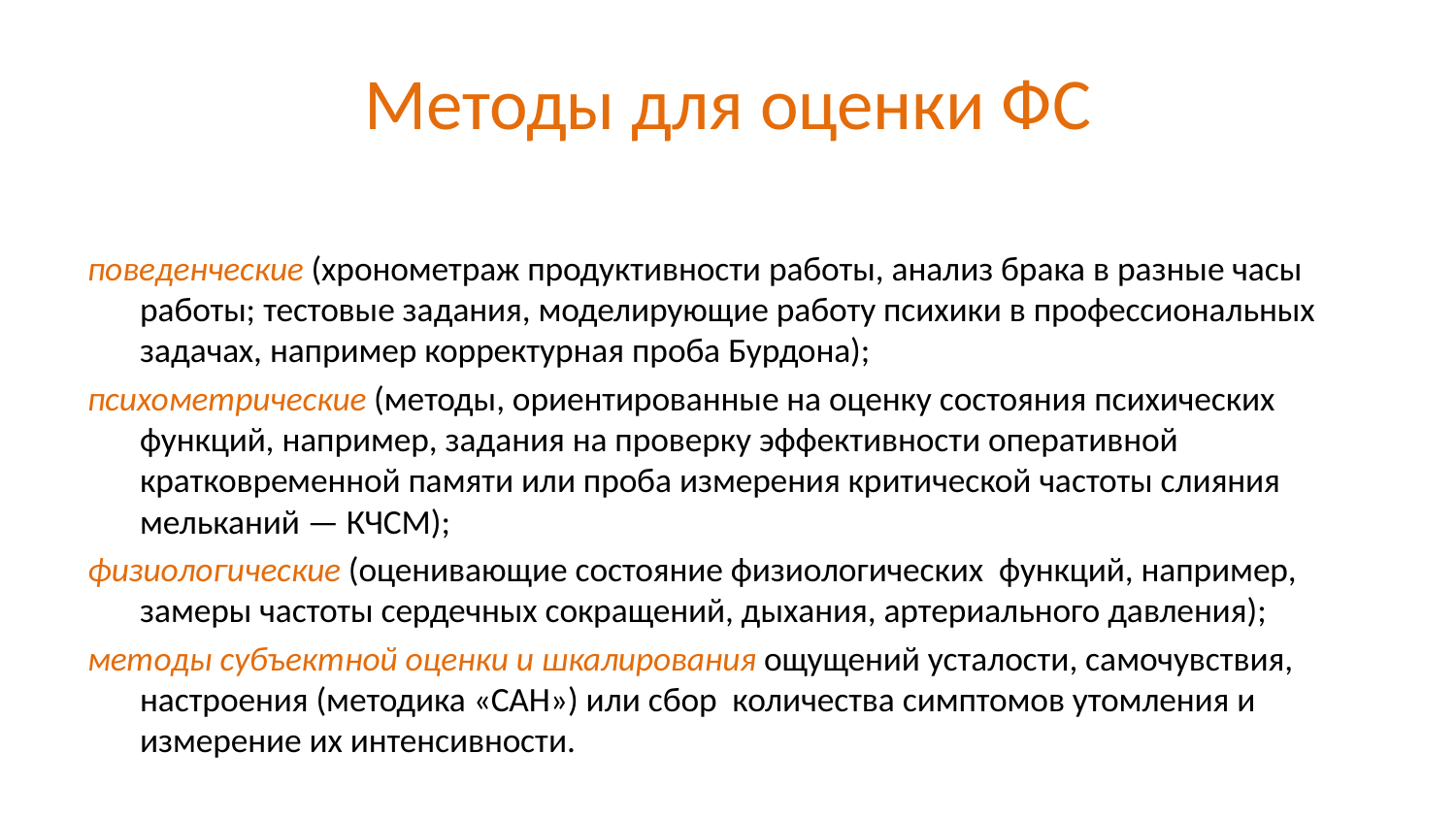

# Методы для оценки ФС

поведенческие (хронометраж продуктивности работы, анализ брака в разные часы работы; тестовые задания, моделирующие работу психики в профессиональных задачах, например корректурная проба Бурдона);
психометрические (методы, ориентированные на оценку состояния психических функций, например, задания на проверку эффективности оперативной кратковременной памяти или проба измерения критической частоты слияния мельканий — КЧСМ);
физиологические (оценивающие состояние физиологических  функций, например, замеры частоты сердечных сокращений, дыхания, артериального давления);
методы субъектной оценки и шкалирования ощущений усталости, самочувствия, настроения (методика «САН») или сбор  количества симптомов утомления и измерение их интенсивности.